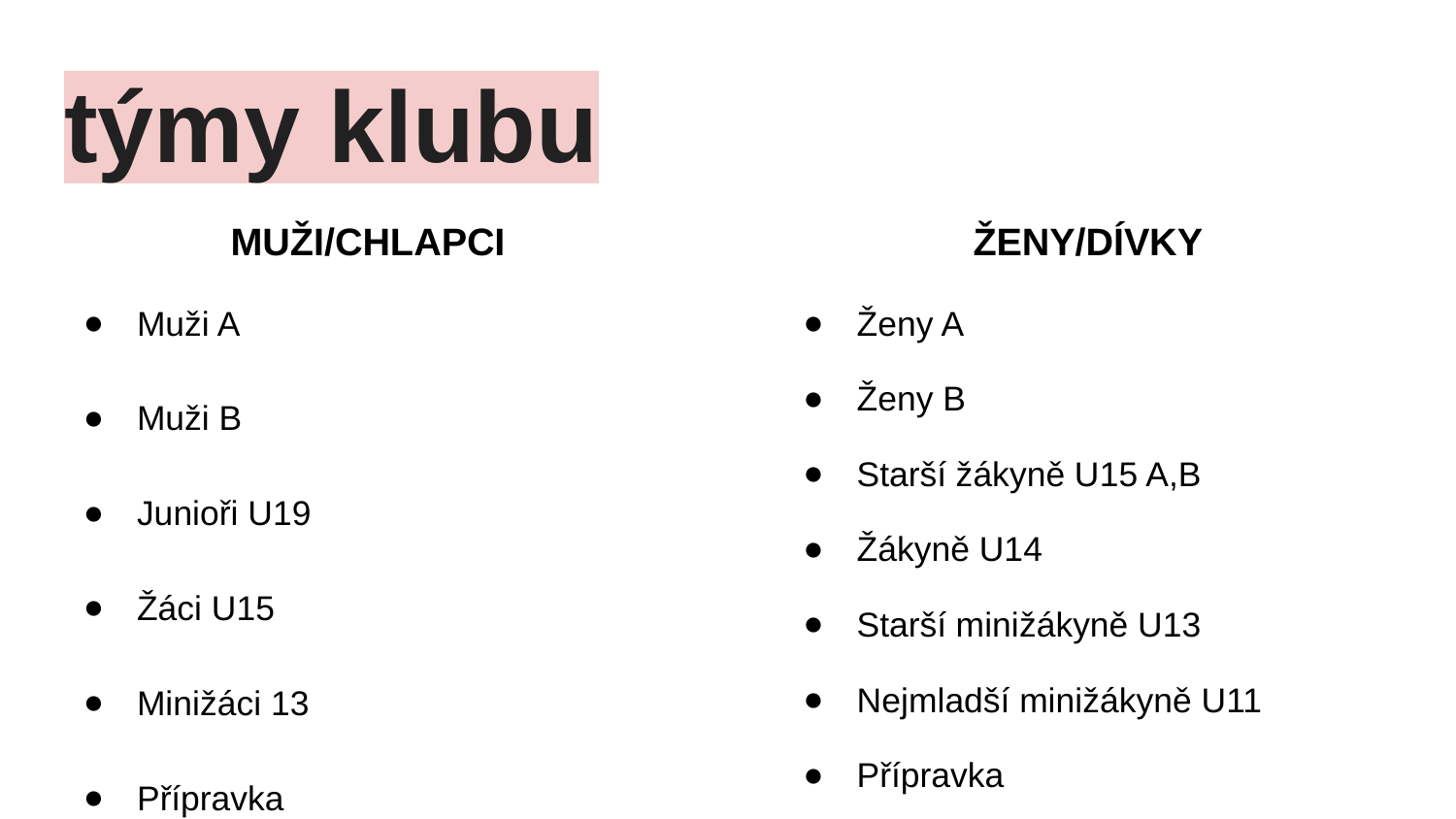

# týmy klubu
MUŽI/CHLAPCI
Muži A
Muži B
Junioři U19
Žáci U15
Minižáci 13
Přípravka
ŽENY/DÍVKY
Ženy A
Ženy B
Starší žákyně U15 A,B
Žákyně U14
Starší minižákyně U13
Nejmladší minižákyně U11
Přípravka